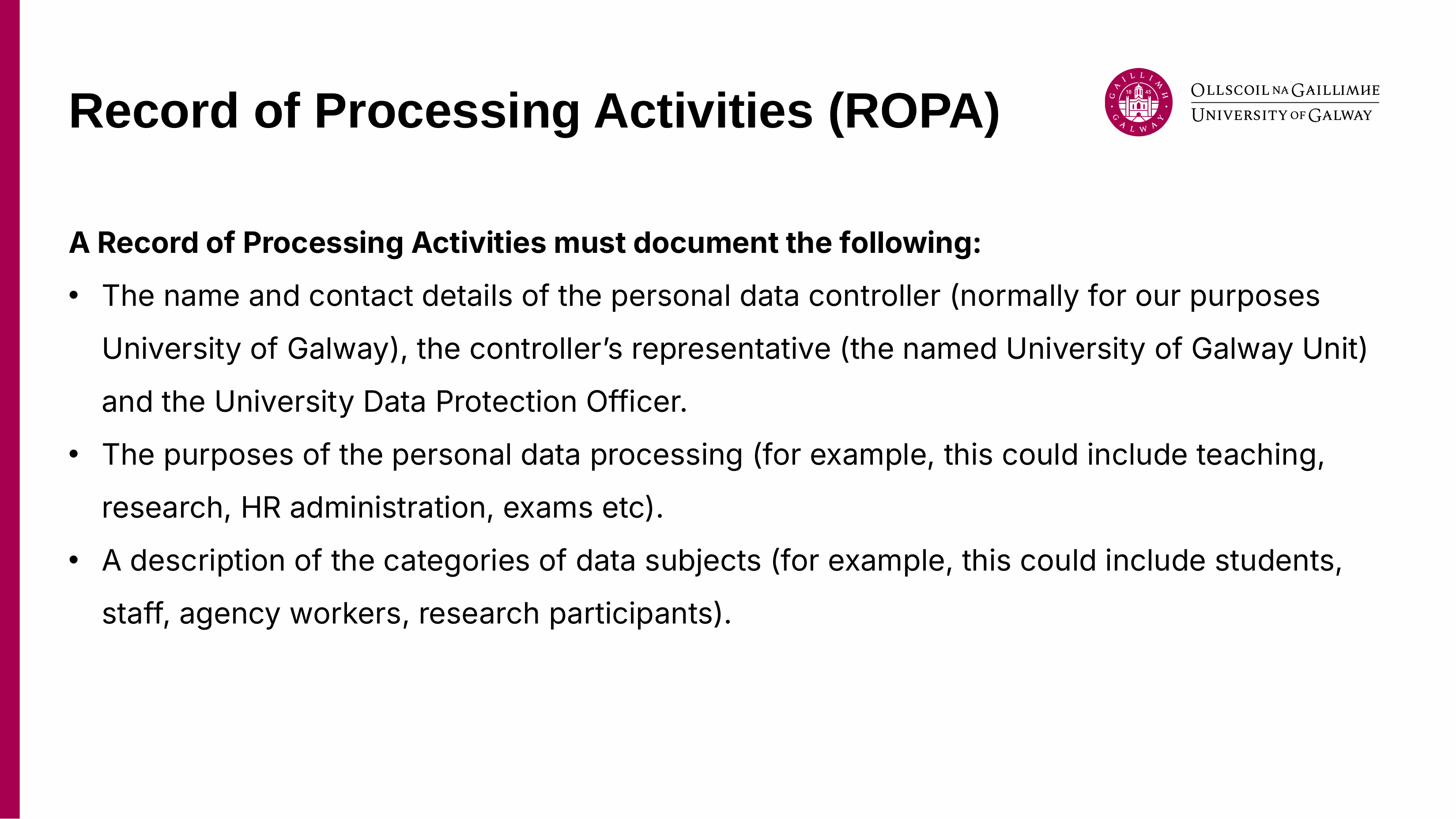

# Record of Processing Activities (ROPA)
A Record of Processing Activities must document the following:
The name and contact details of the personal data controller (normally for our purposes University of Galway), the controller’s representative (the named University of Galway Unit) and the University Data Protection Officer.
The purposes of the personal data processing (for example, this could include teaching, research, HR administration, exams etc).
A description of the categories of data subjects (for example, this could include students, staff, agency workers, research participants).